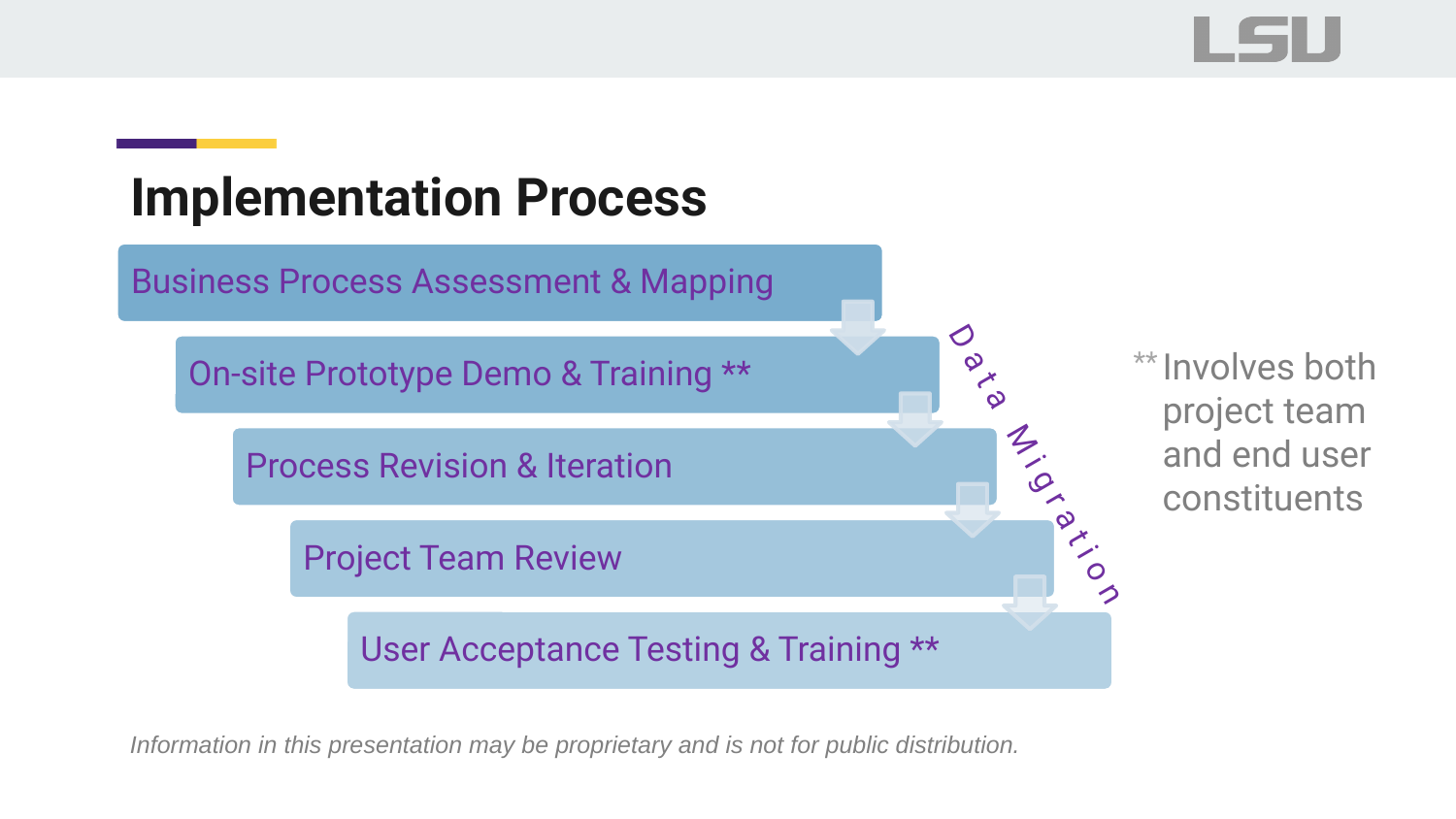

# Implementation Process
Business Process Assessment & Mapping
On-site Prototype Demo & Training **
Process Revision & Iteration
Project Team Review
User Acceptance Testing & Training **

Involves both project team and end user constituents
**
Data Migration